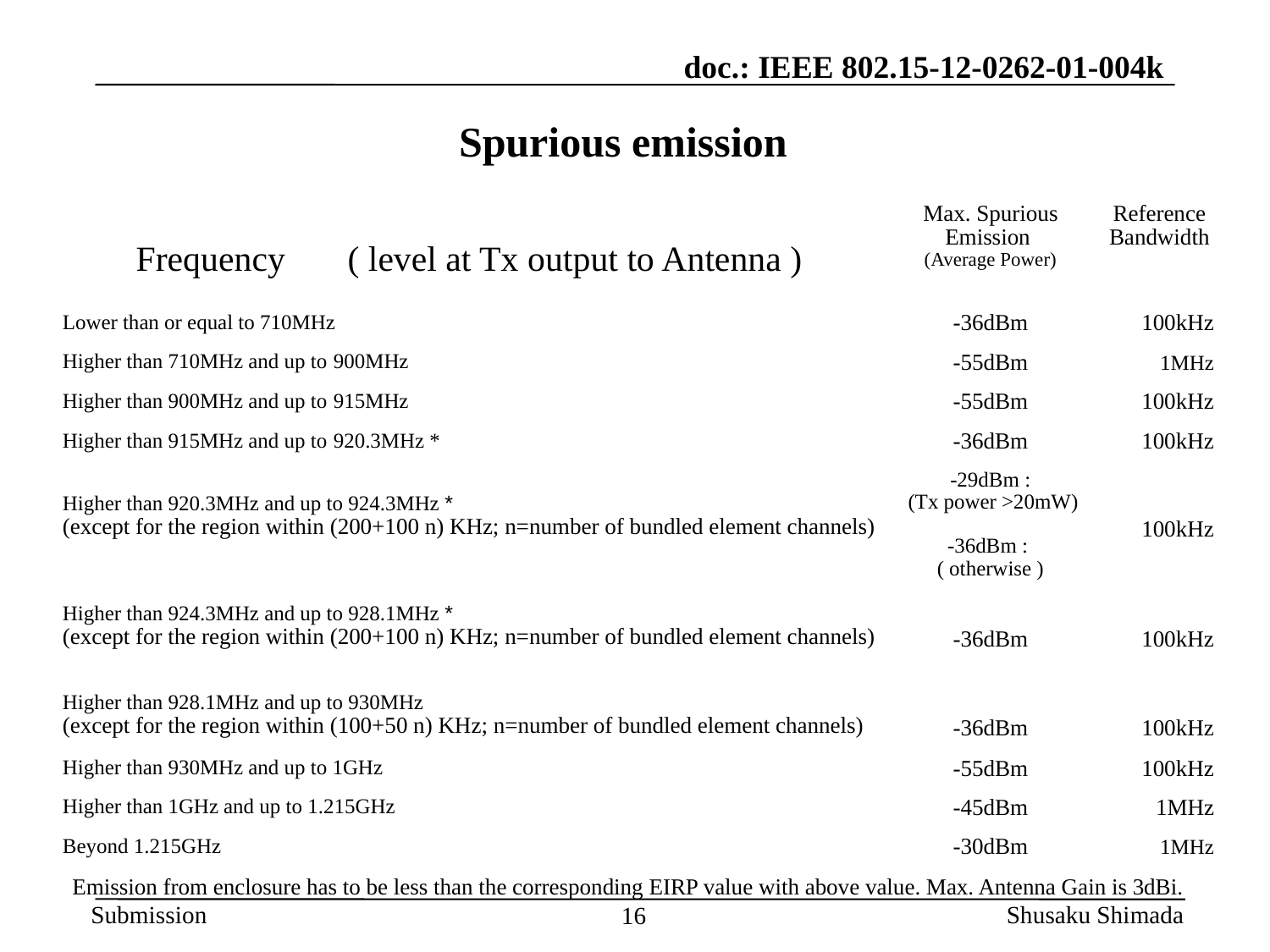

Spurious emission
| Frequency ( level at Tx output to Antenna ) | Max. Spurious Emission (Average Power) | Reference Bandwidth |
| --- | --- | --- |
| Lower than or equal to 710MHz | -36dBm | 100kHz |
| Higher than 710MHz and up to 900MHz | -55dBm | 1MHz |
| Higher than 900MHz and up to 915MHz | -55dBm | 100kHz |
| Higher than 915MHz and up to 920.3MHz \* | -36dBm | 100kHz |
| Higher than 920.3MHz and up to 924.3MHz \* (except for the region within (200+100 n) KHz; n=number of bundled element channels) | -29dBm : (Tx power >20mW) -36dBm : ( otherwise ) | 100kHz |
| Higher than 924.3MHz and up to 928.1MHz \* (except for the region within (200+100 n) KHz; n=number of bundled element channels) | -36dBm | 100kHz |
| Higher than 928.1MHz and up to 930MHz (except for the region within (100+50 n) KHz; n=number of bundled element channels) | -36dBm | 100kHz |
| Higher than 930MHz and up to 1GHz | -55dBm | 100kHz |
| Higher than 1GHz and up to 1.215GHz | -45dBm | 1MHz |
| Beyond 1.215GHz | -30dBm | 1MHz |
Emission from enclosure has to be less than the corresponding EIRP value with above value. Max. Antenna Gain is 3dBi.
Shusaku Shimada
16